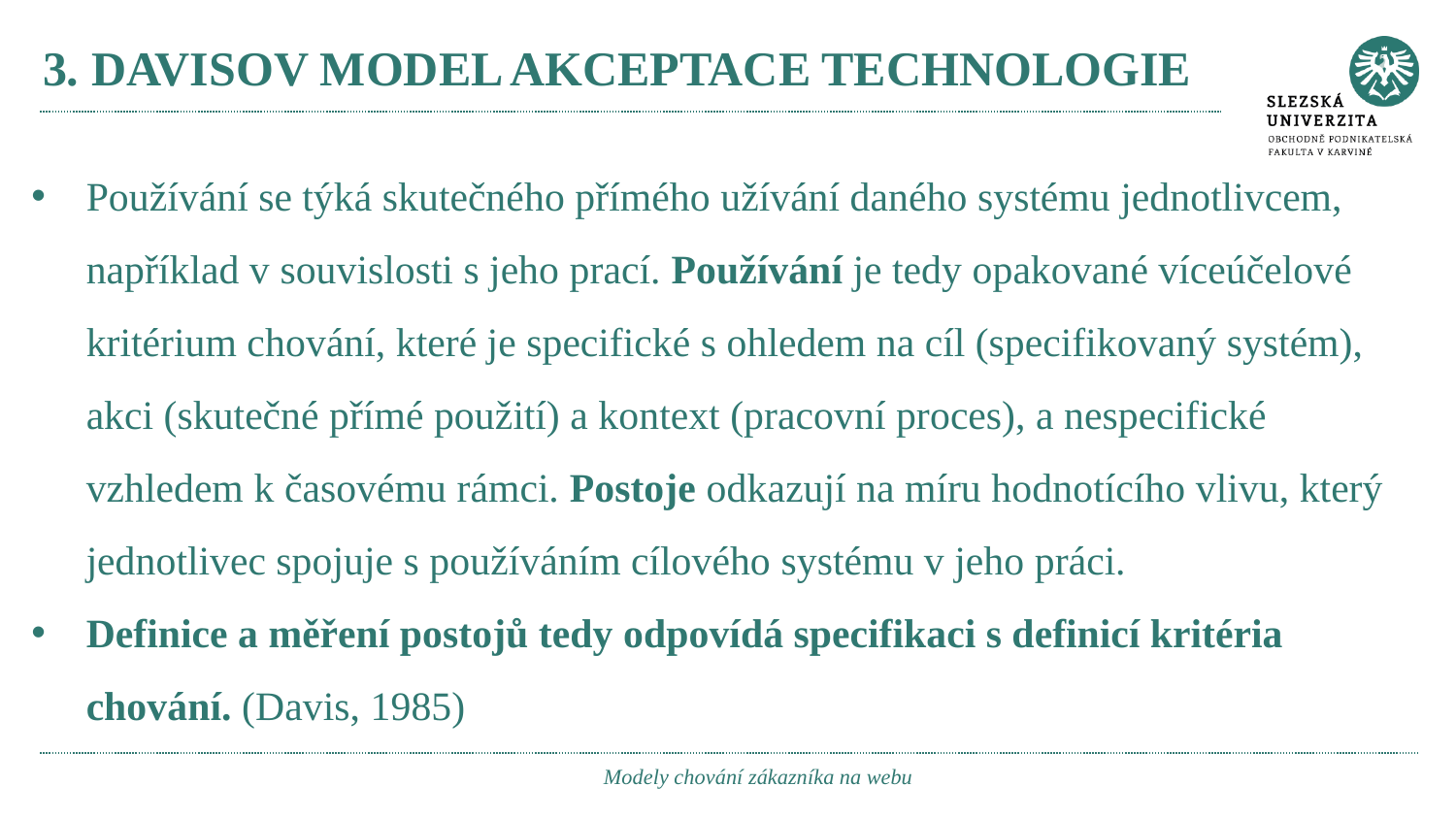

# 3. DAVISOV MODEL AKCEPTACE TECHNOLOGIE
Používání se týká skutečného přímého užívání daného systému jednotlivcem, například v souvislosti s jeho prací. Používání je tedy opakované víceúčelové kritérium chování, které je specifické s ohledem na cíl (specifikovaný systém), akci (skutečné přímé použití) a kontext (pracovní proces), a nespecifické vzhledem k časovému rámci. Postoje odkazují na míru hodnotícího vlivu, který jednotlivec spojuje s používáním cílového systému v jeho práci.
Definice a měření postojů tedy odpovídá specifikaci s definicí kritéria chování. (Davis, 1985)

Modely chování zákazníka na webu